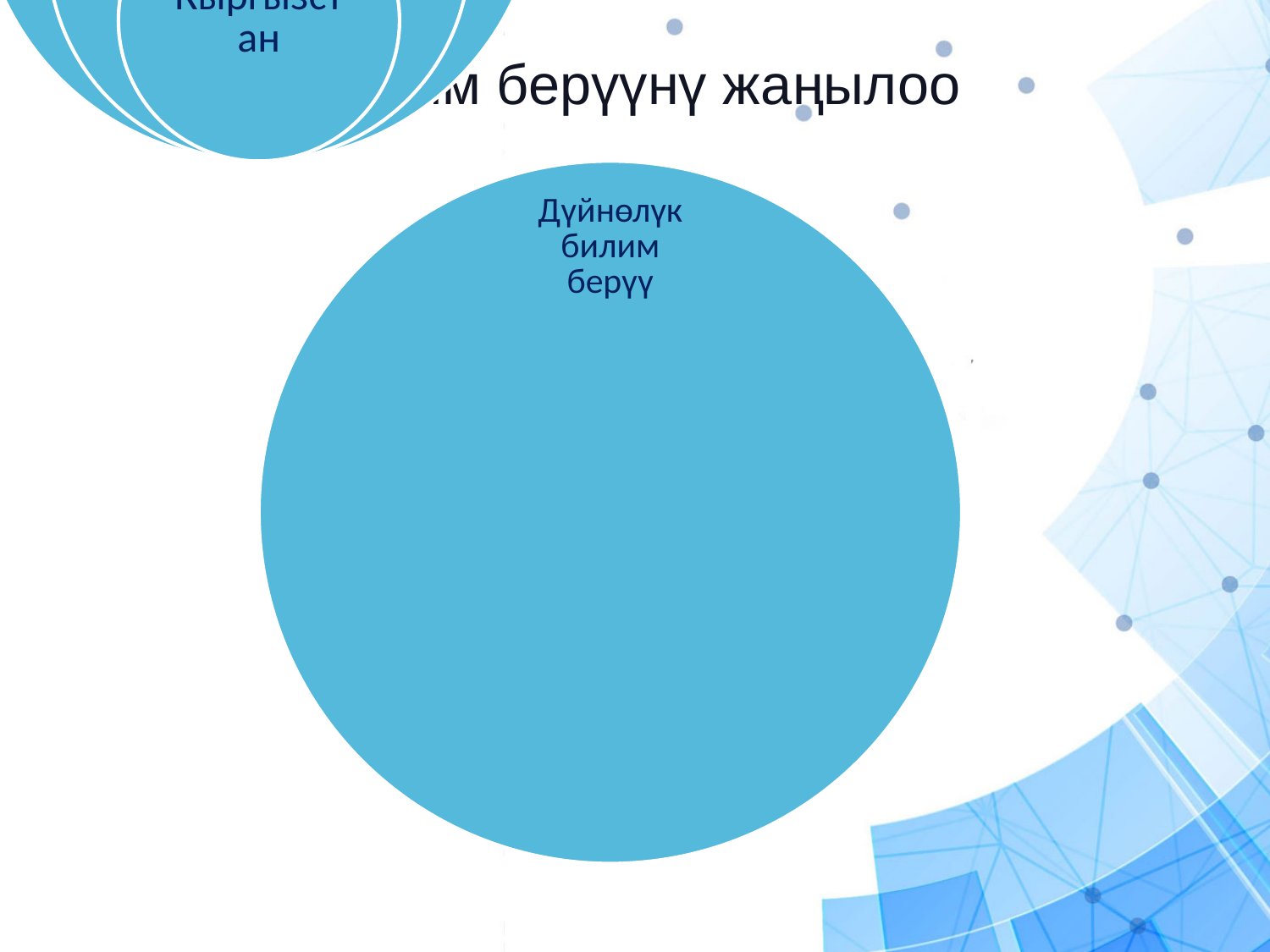

# Билим берүүнү жаңылоо
Кыргызстан
Дүйнөлүк билим берүү